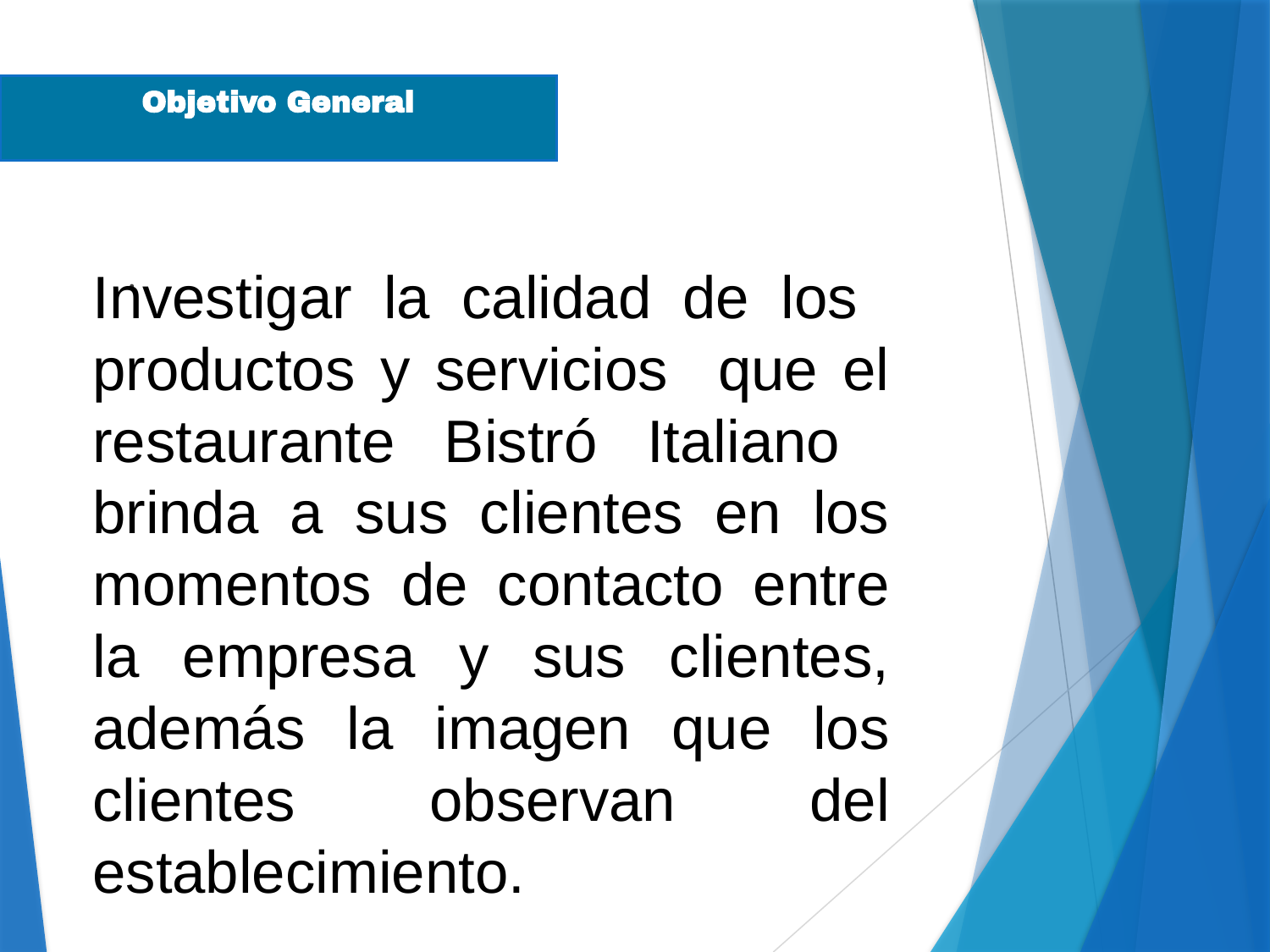

# Objetivo General
.
Investigar la calidad de los  productos y servicios  que el restaurante Bistró Italiano  brinda a sus clientes en los momentos de contacto entre la empresa y sus clientes, además la imagen que los clientes observan del establecimiento.